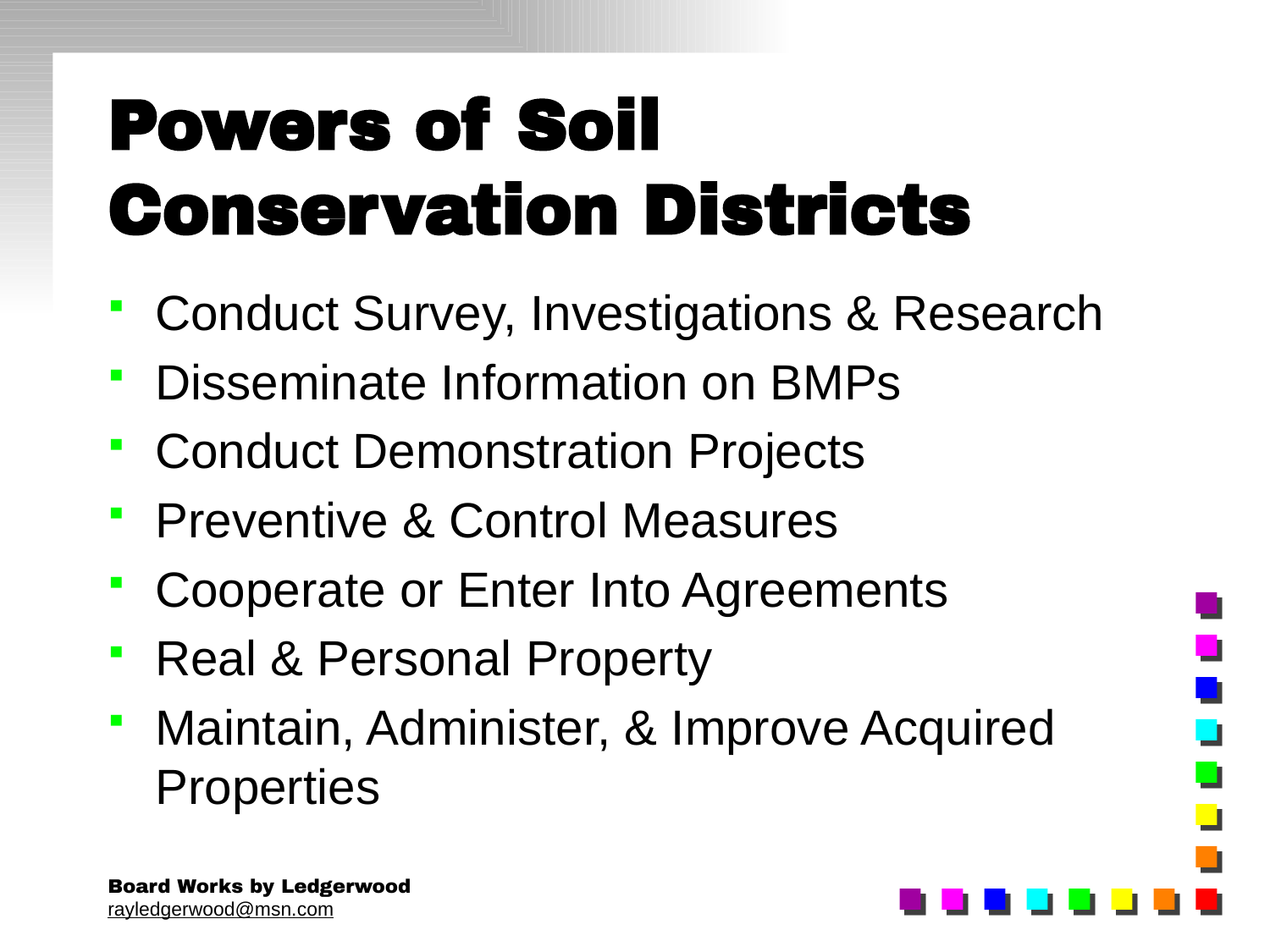

# Powers of Soil Conservation Districts
Conduct Survey, Investigations & Research
Disseminate Information on BMPs
Conduct Demonstration Projects
Preventive & Control Measures
Cooperate or Enter Into Agreements
Real & Personal Property
Maintain, Administer, & Improve Acquired Properties